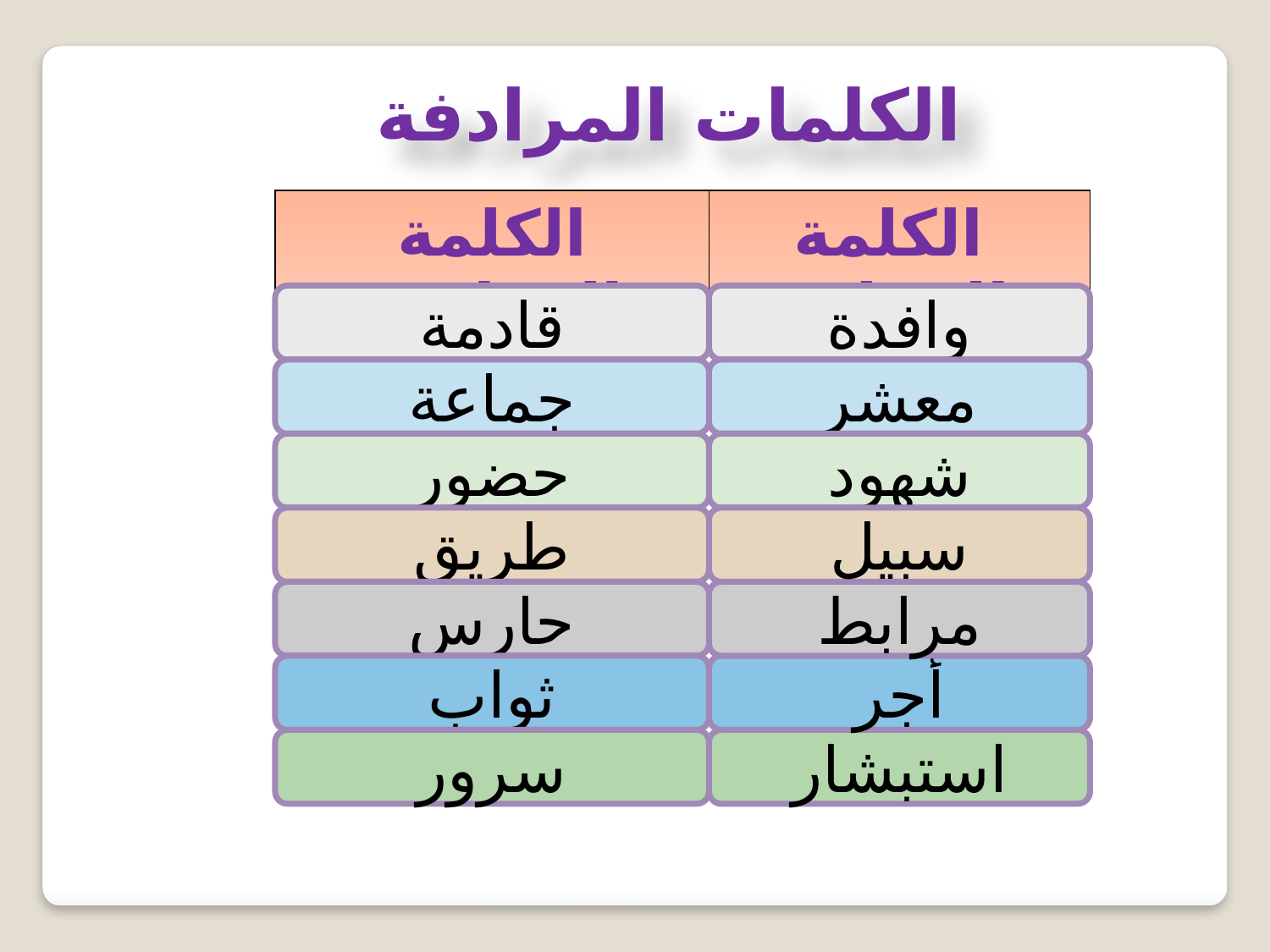

الكلمات المرادفة
| الكلمة المرادفة | الكلمة الاصلي |
| --- | --- |
قادمة
وافدة
جماعة
معشر
حضور
شهود
طريق
سبيل
حارس
مرابط
ثواب
أجر
سرور
استبشار